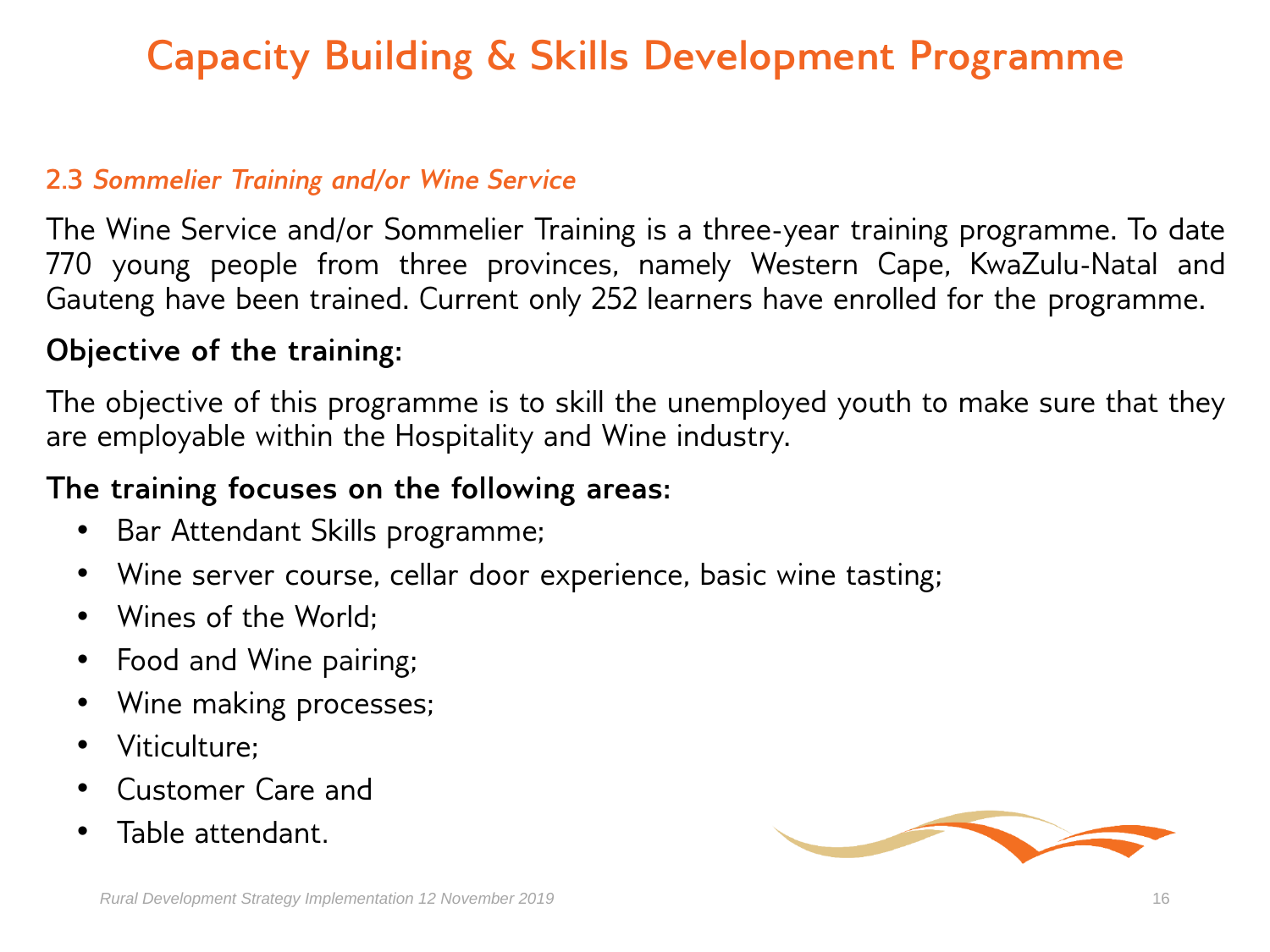

# Capacity Building & Skills Development Programme
2.3 Sommelier Training and/or Wine Service
The Wine Service and/or Sommelier Training is a three-year training programme. To date 770 young people from three provinces, namely Western Cape, KwaZulu-Natal and Gauteng have been trained. Current only 252 learners have enrolled for the programme.
Objective of the training:
The objective of this programme is to skill the unemployed youth to make sure that they are employable within the Hospitality and Wine industry.
The training focuses on the following areas:
Bar Attendant Skills programme;
Wine server course, cellar door experience, basic wine tasting;
Wines of the World;
Food and Wine pairing;
Wine making processes;
Viticulture;
Customer Care and
Table attendant.
Rural Development Strategy Implementation 12 November 2019
16